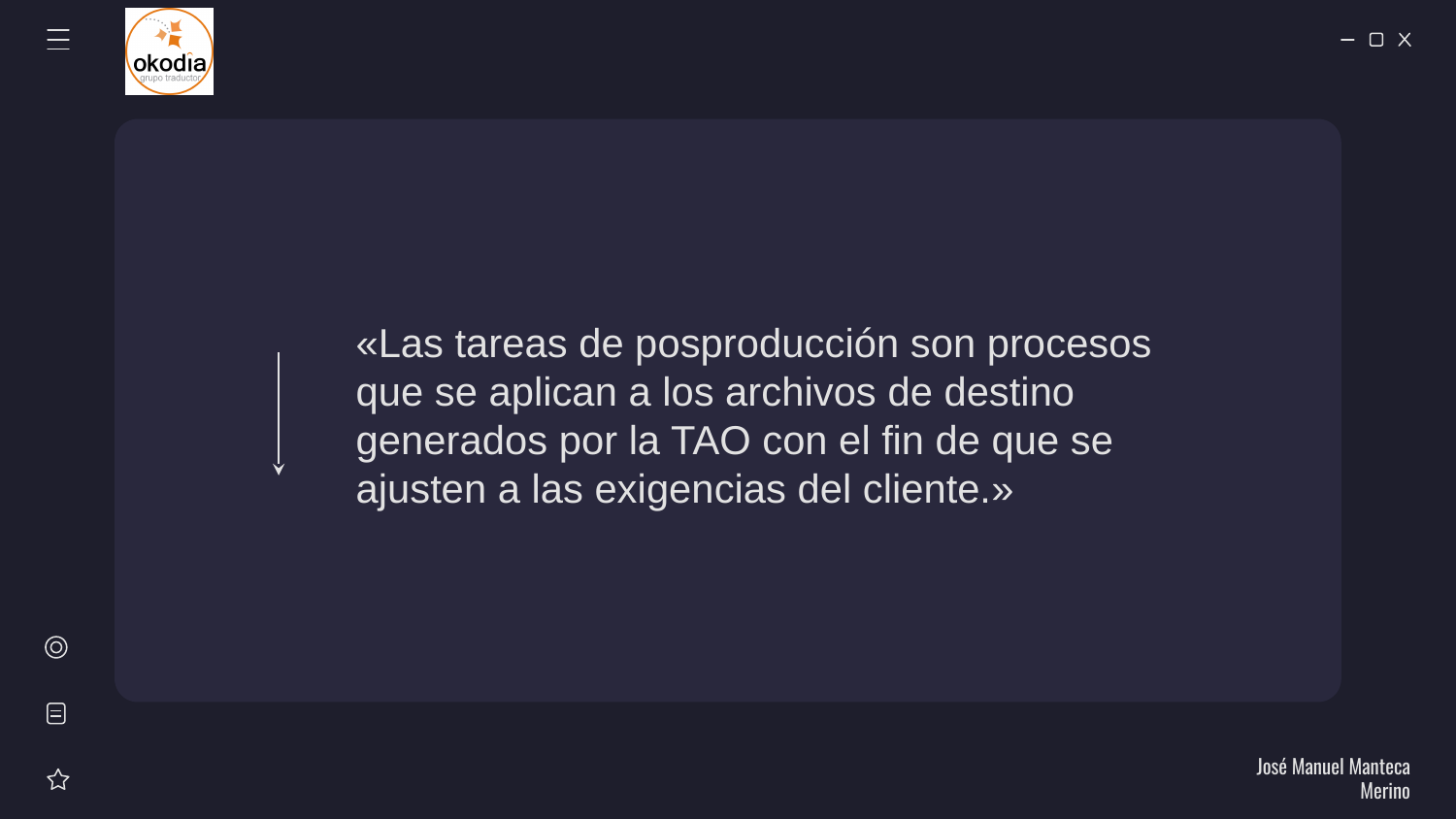

«Las tareas de posproducción son procesos que se aplican a los archivos de destino generados por la TAO con el fin de que se ajusten a las exigencias del cliente.»

José Manuel Manteca Merino